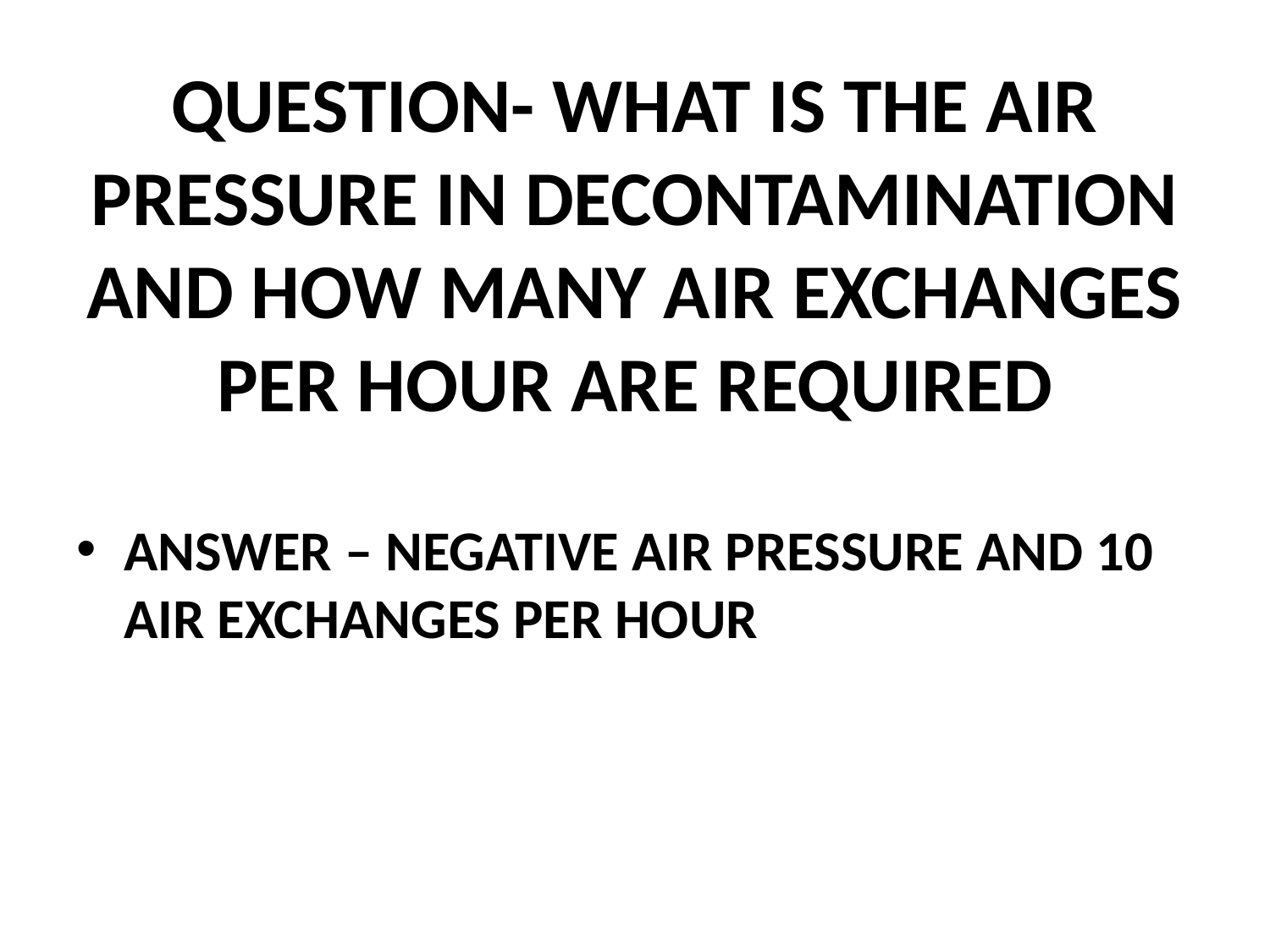

# QUESTION- WHAT IS THE AIR PRESSURE IN DECONTAMINATION AND HOW MANY AIR EXCHANGES PER HOUR ARE REQUIRED
ANSWER – NEGATIVE AIR PRESSURE AND 10 AIR EXCHANGES PER HOUR